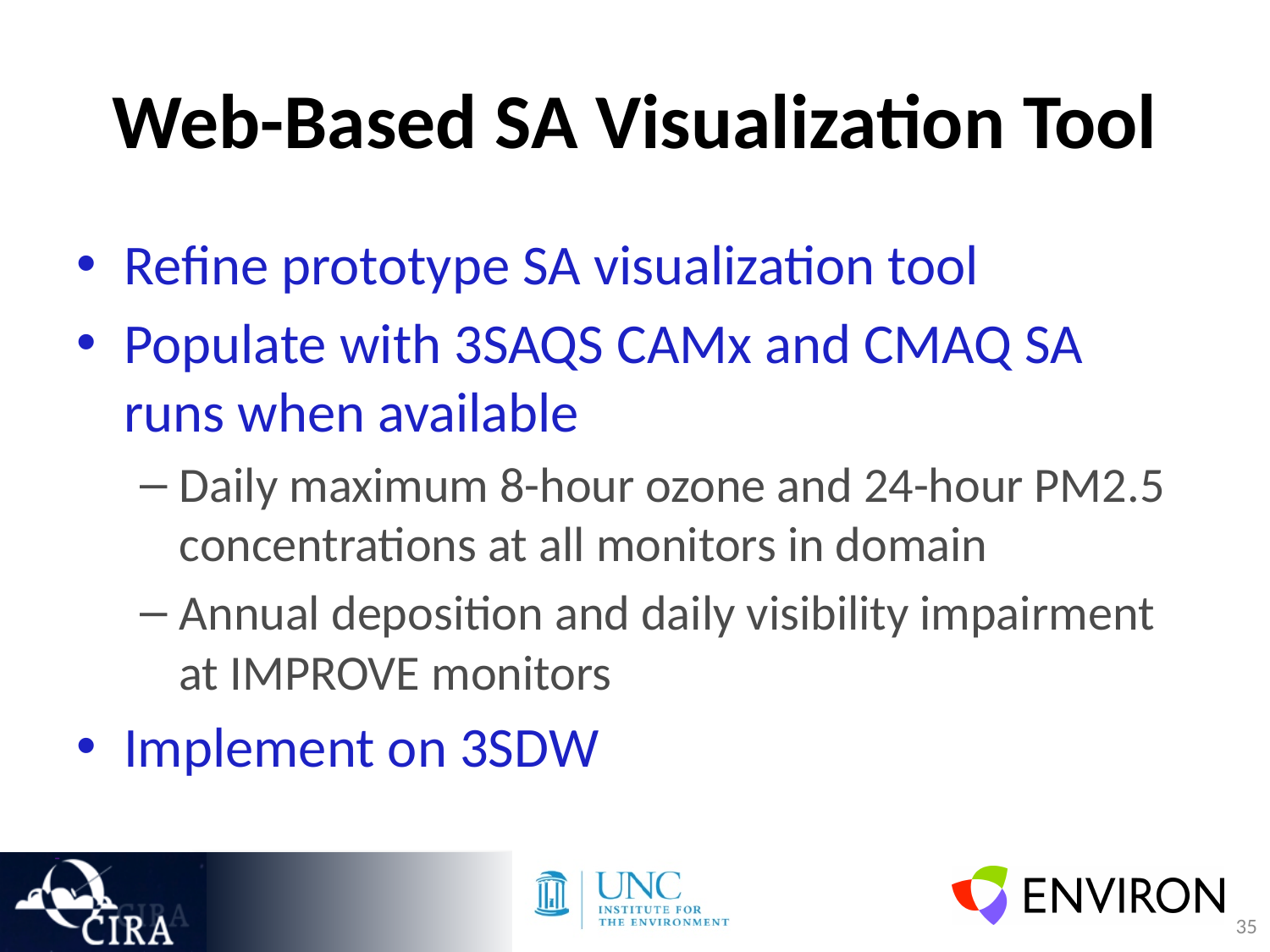

# Web-Based SA Visualization Tool
Refine prototype SA visualization tool
Populate with 3SAQS CAMx and CMAQ SA runs when available
Daily maximum 8-hour ozone and 24-hour PM2.5 concentrations at all monitors in domain
Annual deposition and daily visibility impairment at IMPROVE monitors
Implement on 3SDW